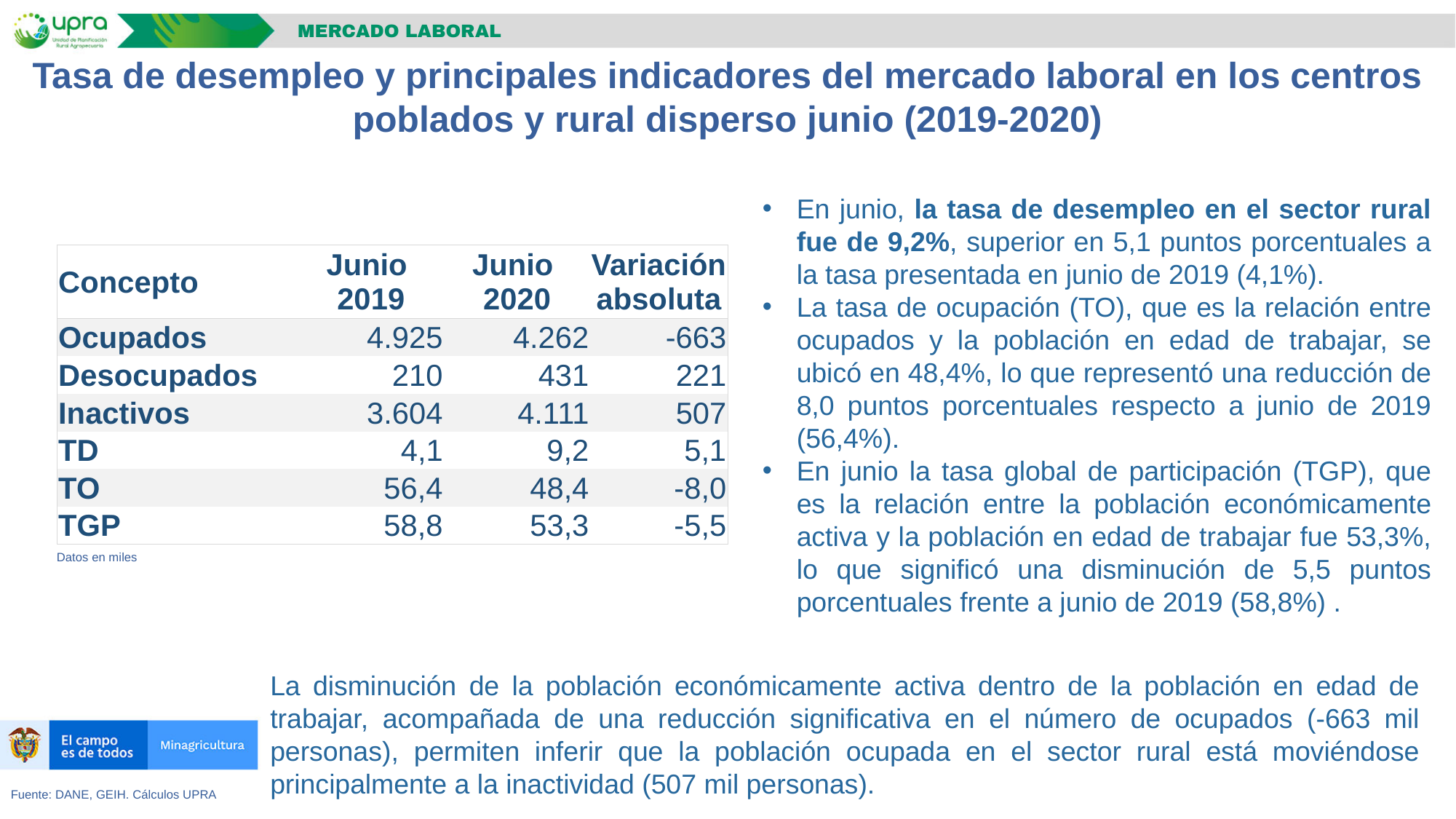

MERCADO LABORAL
Tasa de desempleo y principales indicadores del mercado laboral en los centros poblados y rural disperso junio (2019-2020)
En junio, la tasa de desempleo en el sector rural fue de 9,2%, superior en 5,1 puntos porcentuales a la tasa presentada en junio de 2019 (4,1%).
La tasa de ocupación (TO), que es la relación entre ocupados y la población en edad de trabajar, se ubicó en 48,4%, lo que representó una reducción de 8,0 puntos porcentuales respecto a junio de 2019 (56,4%).
En junio la tasa global de participación (TGP), que es la relación entre la población económicamente activa y la población en edad de trabajar fue 53,3%, lo que significó una disminución de 5,5 puntos porcentuales frente a junio de 2019 (58,8%) .
| Concepto | Junio 2019 | Junio 2020 | Variación absoluta |
| --- | --- | --- | --- |
| Ocupados | 4.925 | 4.262 | -663 |
| Desocupados | 210 | 431 | 221 |
| Inactivos | 3.604 | 4.111 | 507 |
| TD | 4,1 | 9,2 | 5,1 |
| TO | 56,4 | 48,4 | -8,0 |
| TGP | 58,8 | 53,3 | -5,5 |
Datos en miles
La disminución de la población económicamente activa dentro de la población en edad de trabajar, acompañada de una reducción significativa en el número de ocupados (-663 mil personas), permiten inferir que la población ocupada en el sector rural está moviéndose principalmente a la inactividad (507 mil personas).
Fuente: DANE, GEIH. Cálculos UPRA